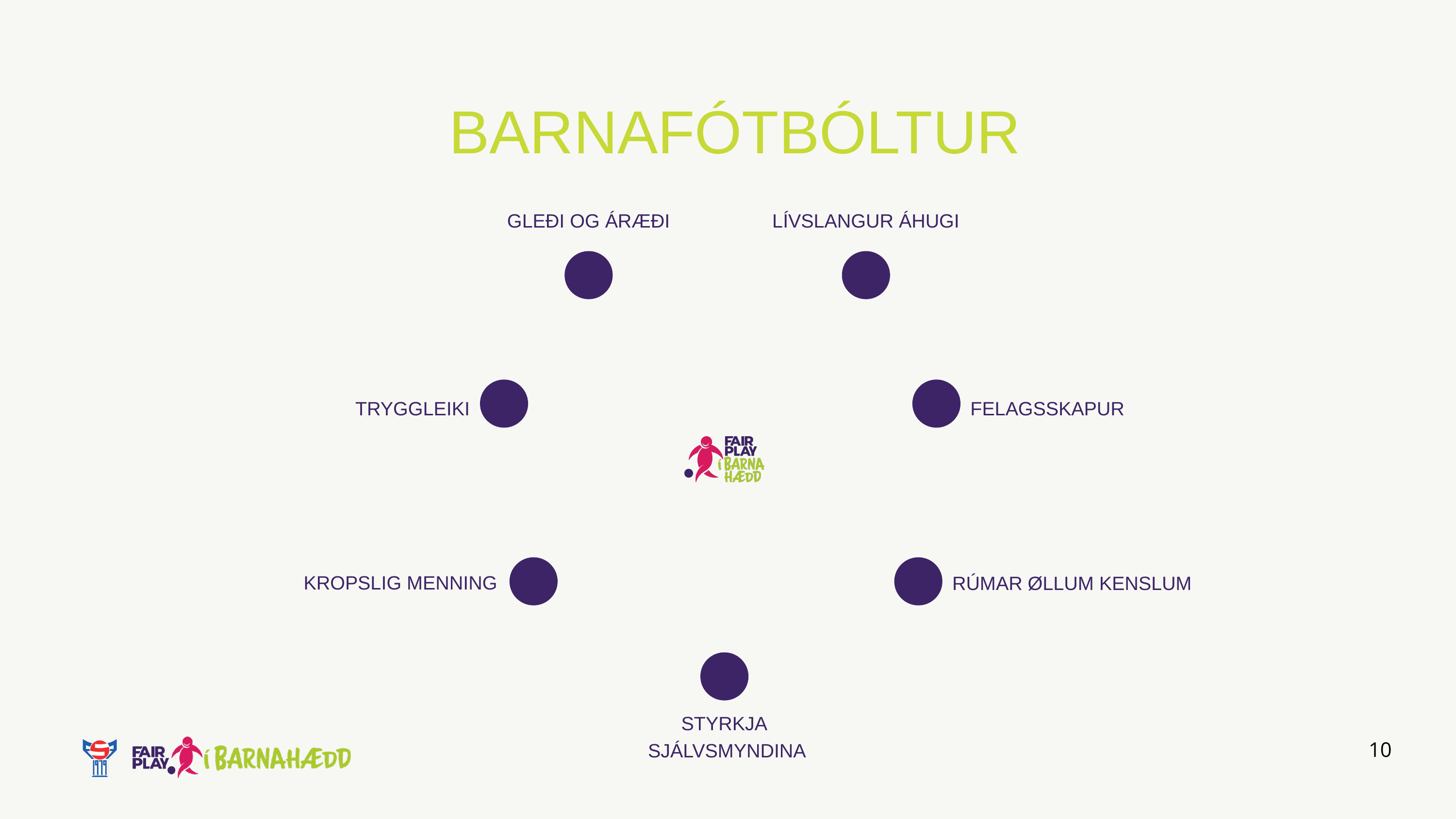

BARNAFÓTBÓLTUR
GLEÐI OG ÁRÆÐI
LÍVSLANGUR ÁHUGI

TRYGGLEIKI
FELAGSSKAPUR

KROPSLIG MENNING
RÚMAR ØLLUM KENSLUM

STYRKJA
 SJÁLVSMYNDINA
10